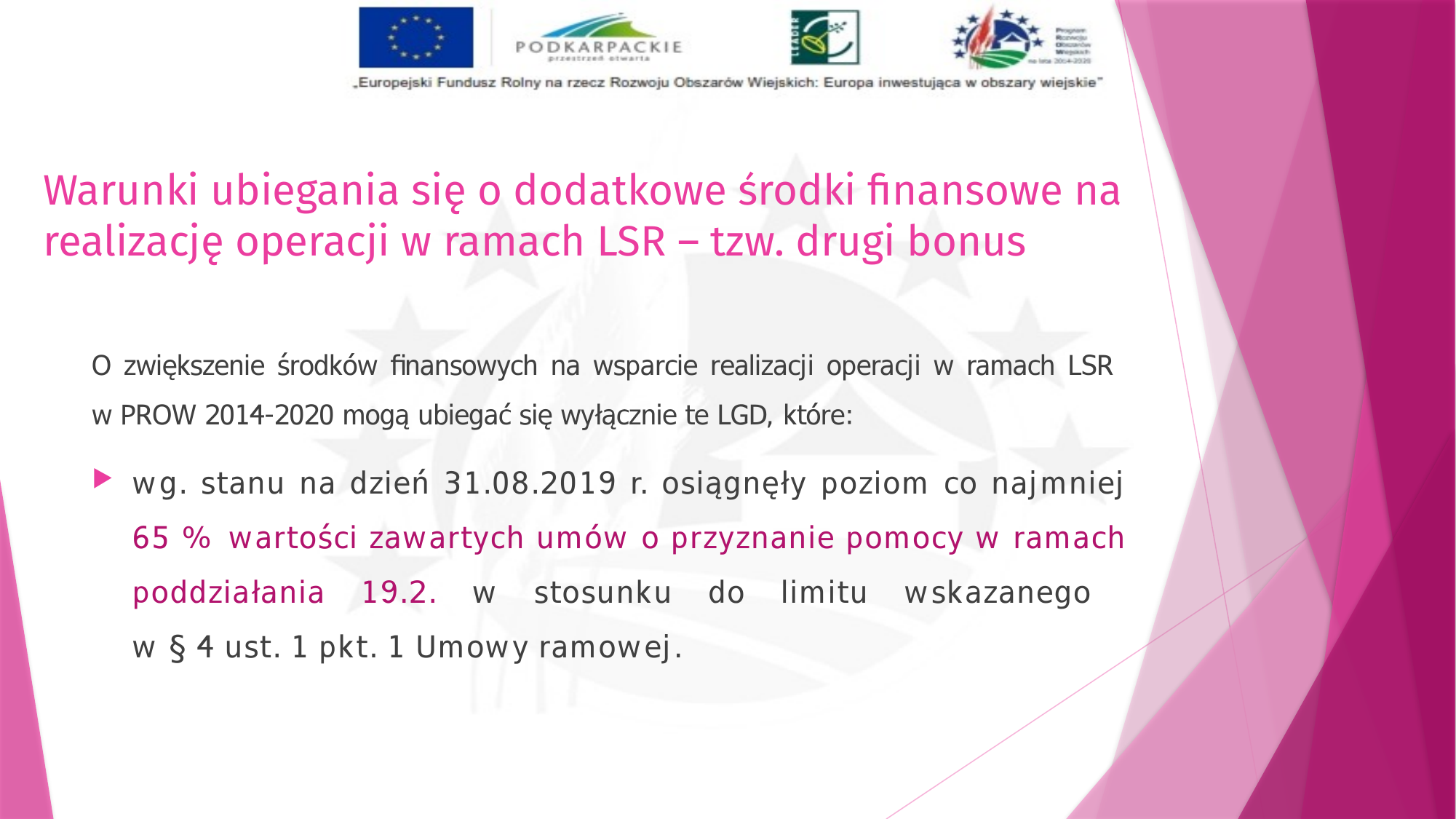

# Warunki ubiegania się o dodatkowe środki finansowe na realizację operacji w ramach LSR – tzw. drugi bonus
O zwiększenie środków finansowych na wsparcie realizacji operacji w ramach LSR
w PROW 2014-2020 mogą ubiegać się wyłącznie te LGD, które:
wg. stanu na dzień 31.08.2019 r. osiągnęły poziom co najmniej 65 % wartości zawartych umów o przyznanie pomocy w ramach poddziałania 19.2. w stosunku do limitu wskazanego
w § 4 ust. 1 pkt. 1 Umowy ramowej.